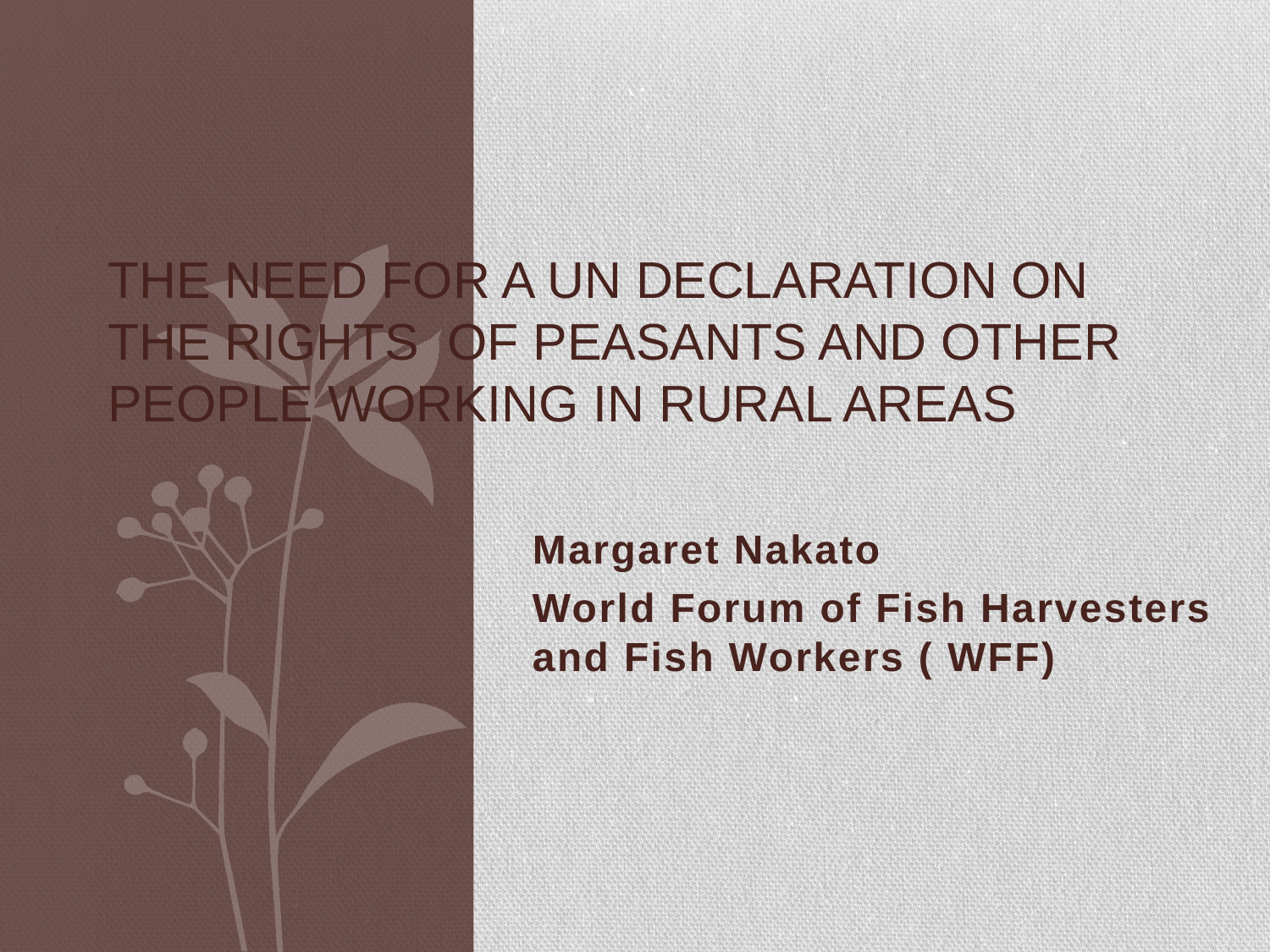

# The need for a UN Declaration on the rights  of peasants and other people working in rural areas
Margaret Nakato
World Forum of Fish Harvesters and Fish Workers ( WFF)